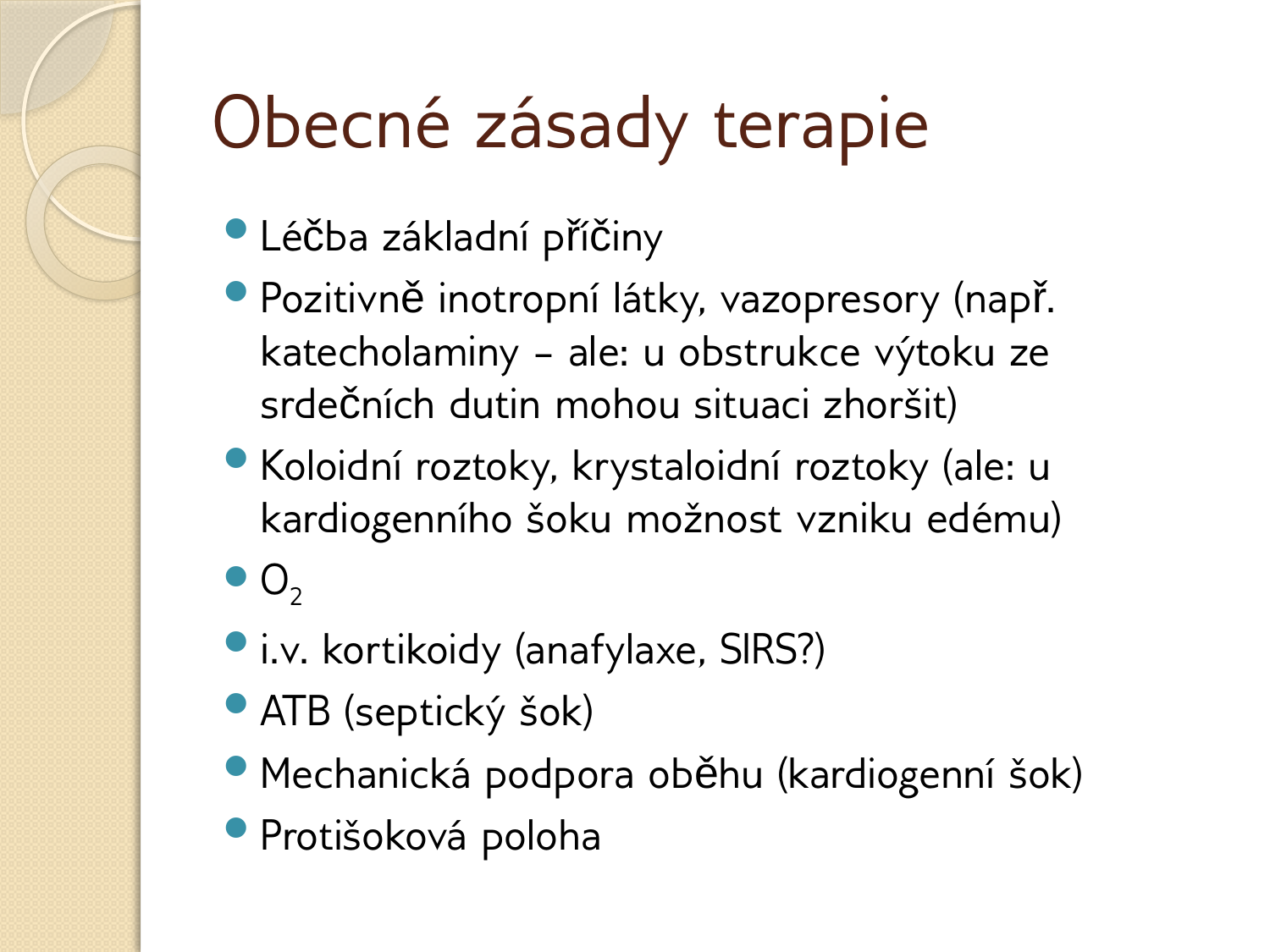

# Obecné zásady terapie
Léčba základní příčiny
Pozitivně inotropní látky, vazopresory (např. katecholaminy – ale: u obstrukce výtoku ze srdečních dutin mohou situaci zhoršit)
Koloidní roztoky, krystaloidní roztoky (ale: u kardiogenního šoku možnost vzniku edému)
O2
i.v. kortikoidy (anafylaxe, SIRS?)
ATB (septický šok)
Mechanická podpora oběhu (kardiogenní šok)
Protišoková poloha